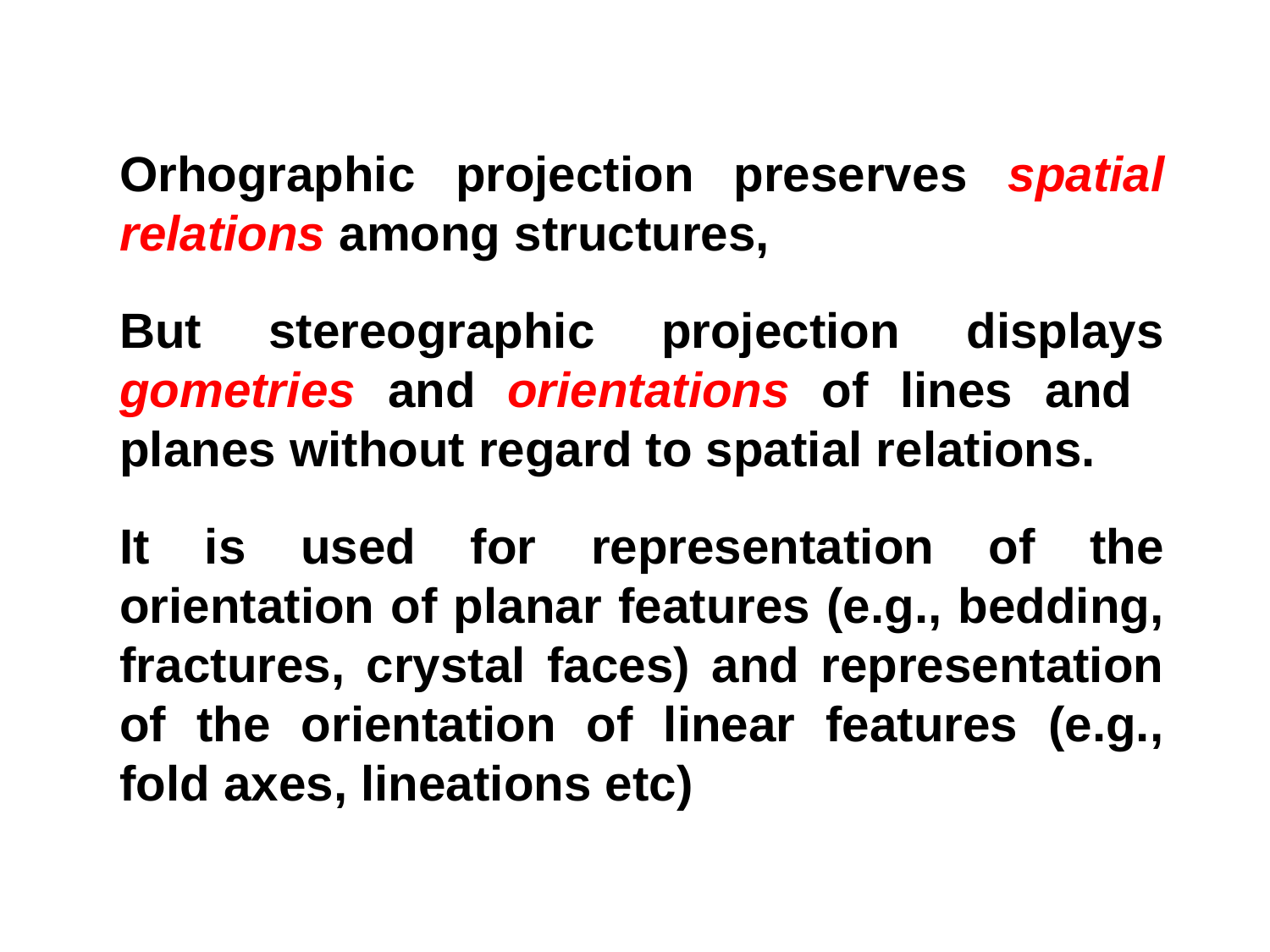

Orhographic projection preserves spatial relations among structures,

But stereographic projection displays gometries and orientations of lines and  planes without regard to spatial relations.

It is used for representation of the orientation of planar features (e.g., bedding, fractures, crystal faces) and representation of the orientation of linear features (e.g., fold axes, lineations etc)